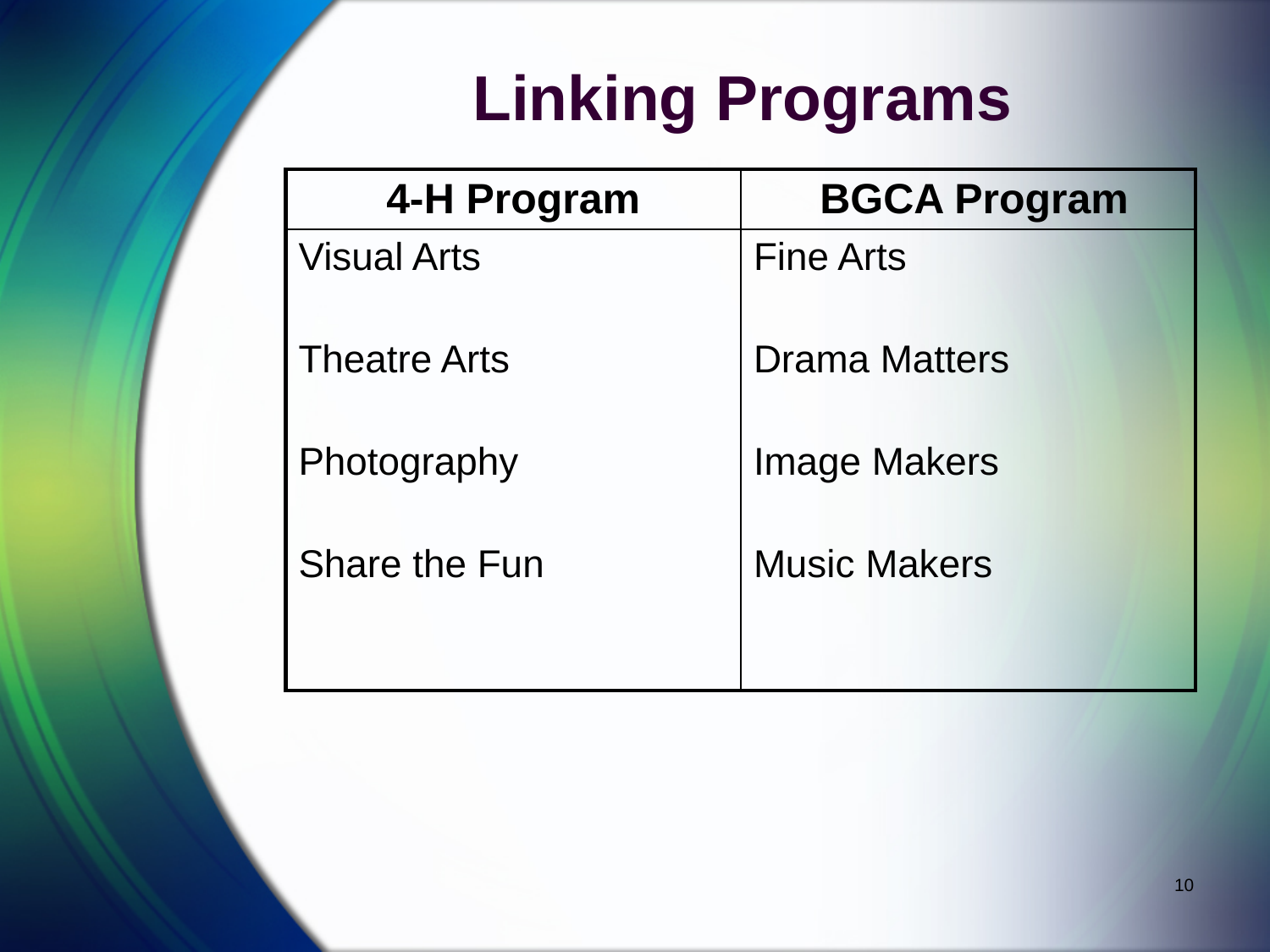

# Linking Programs
| 4-H Program | BGCA Program |
| --- | --- |
| Visual Arts Theatre Arts Photography Share the Fun | Fine Arts Drama Matters Image Makers Music Makers |
10